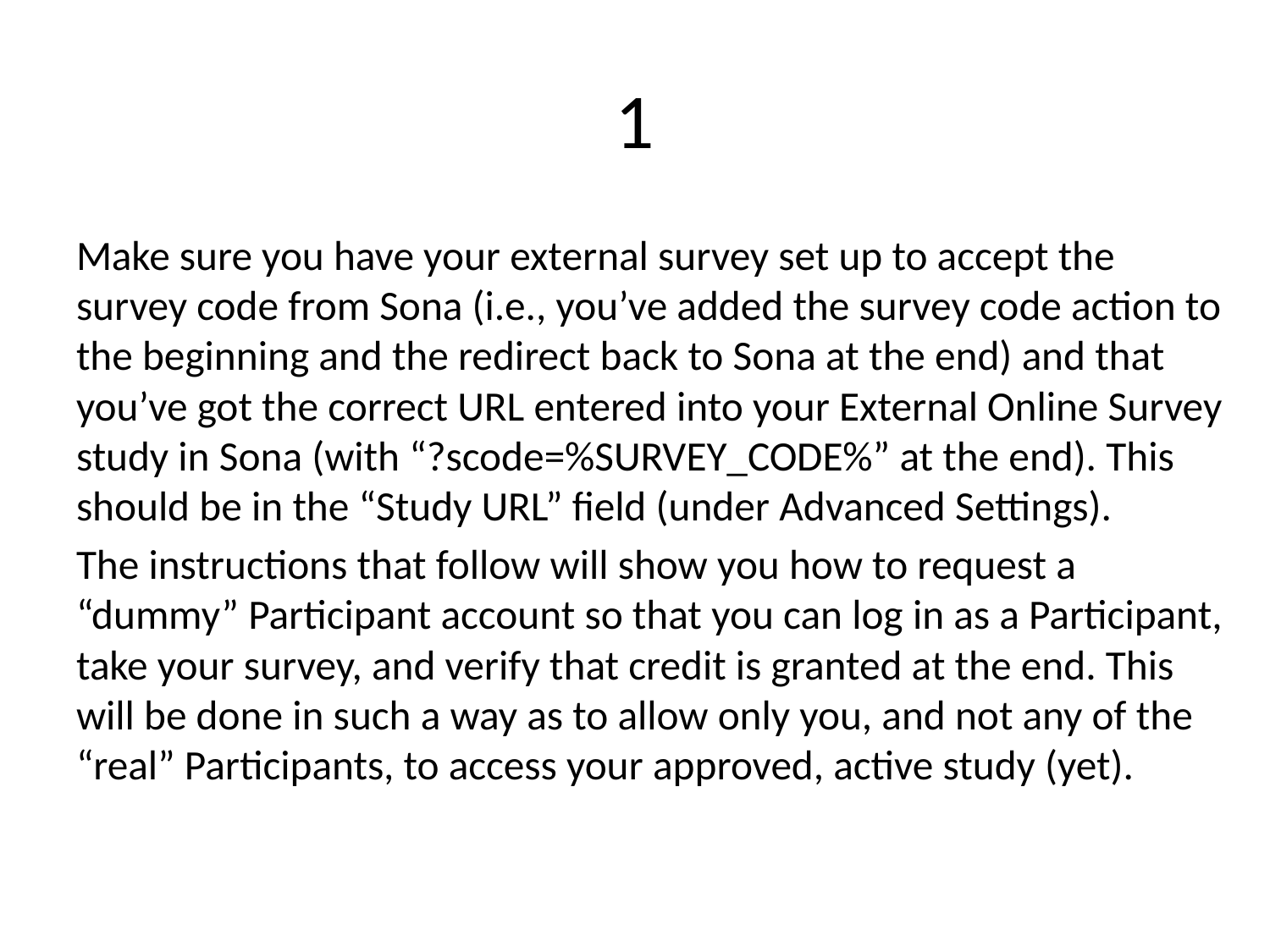

# 1
Make sure you have your external survey set up to accept the survey code from Sona (i.e., you’ve added the survey code action to the beginning and the redirect back to Sona at the end) and that you’ve got the correct URL entered into your External Online Survey study in Sona (with “?scode=%SURVEY_CODE%” at the end). This should be in the “Study URL” field (under Advanced Settings).
The instructions that follow will show you how to request a “dummy” Participant account so that you can log in as a Participant, take your survey, and verify that credit is granted at the end. This will be done in such a way as to allow only you, and not any of the “real” Participants, to access your approved, active study (yet).